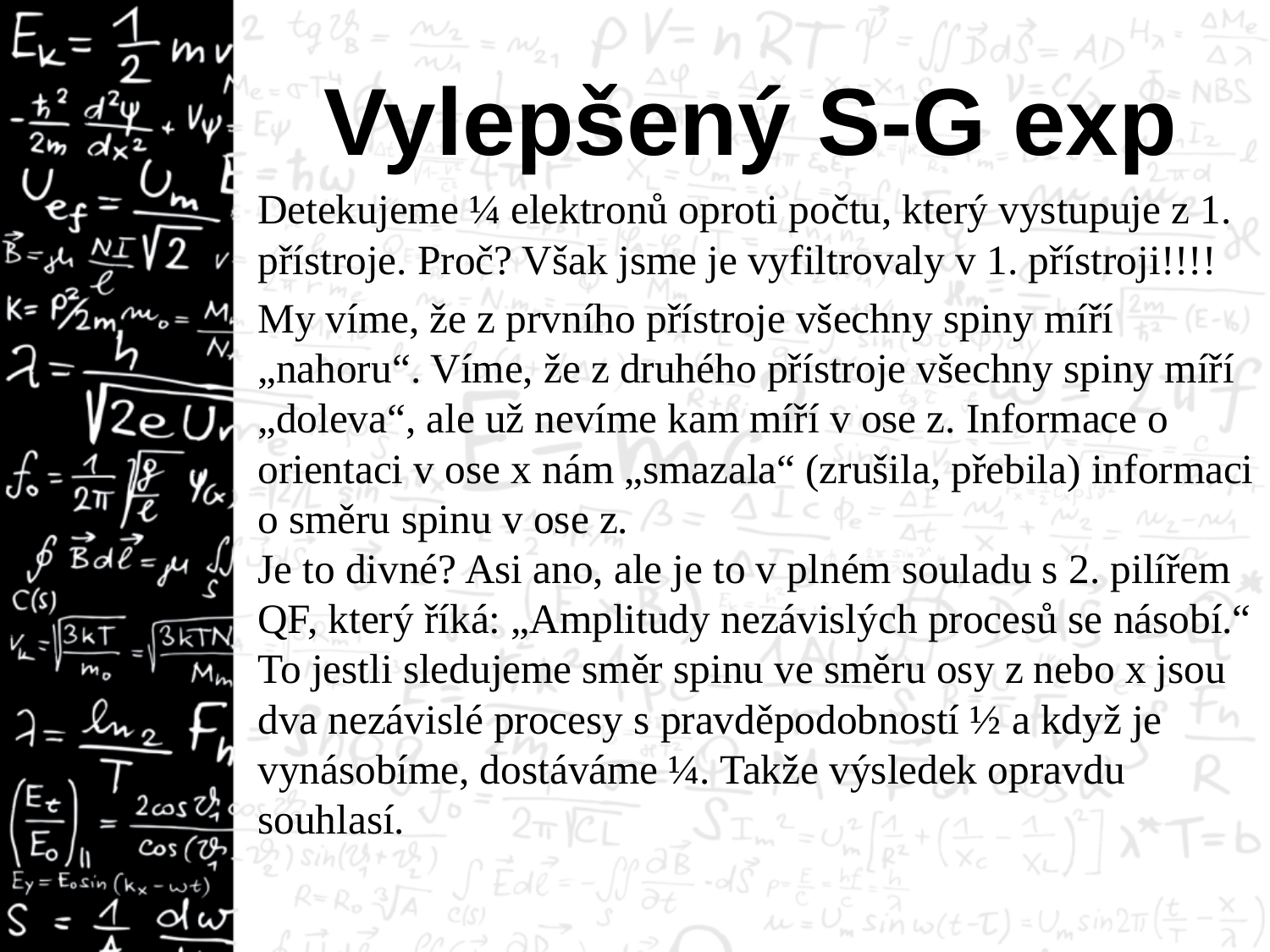

# Vylepšený S-G exp
Detekujeme ¼ elektronů oproti počtu, který vystupuje z 1. přístroje. Proč? Však jsme je vyfiltrovaly v 1. přístroji!!!!
My víme, že z prvního přístroje všechny spiny míří „nahoru“. Víme, že z druhého přístroje všechny spiny míří „doleva“, ale už nevíme kam míří v ose z. Informace o orientaci v ose x nám „smazala“ (zrušila, přebila) informaci o směru spinu v ose z.
Je to divné? Asi ano, ale je to v plném souladu s 2. pilířem QF, který říká: „Amplitudy nezávislých procesů se násobí.“
To jestli sledujeme směr spinu ve směru osy z nebo x jsou dva nezávislé procesy s pravděpodobností ½ a když je vynásobíme, dostáváme ¼. Takže výsledek opravdu souhlasí.